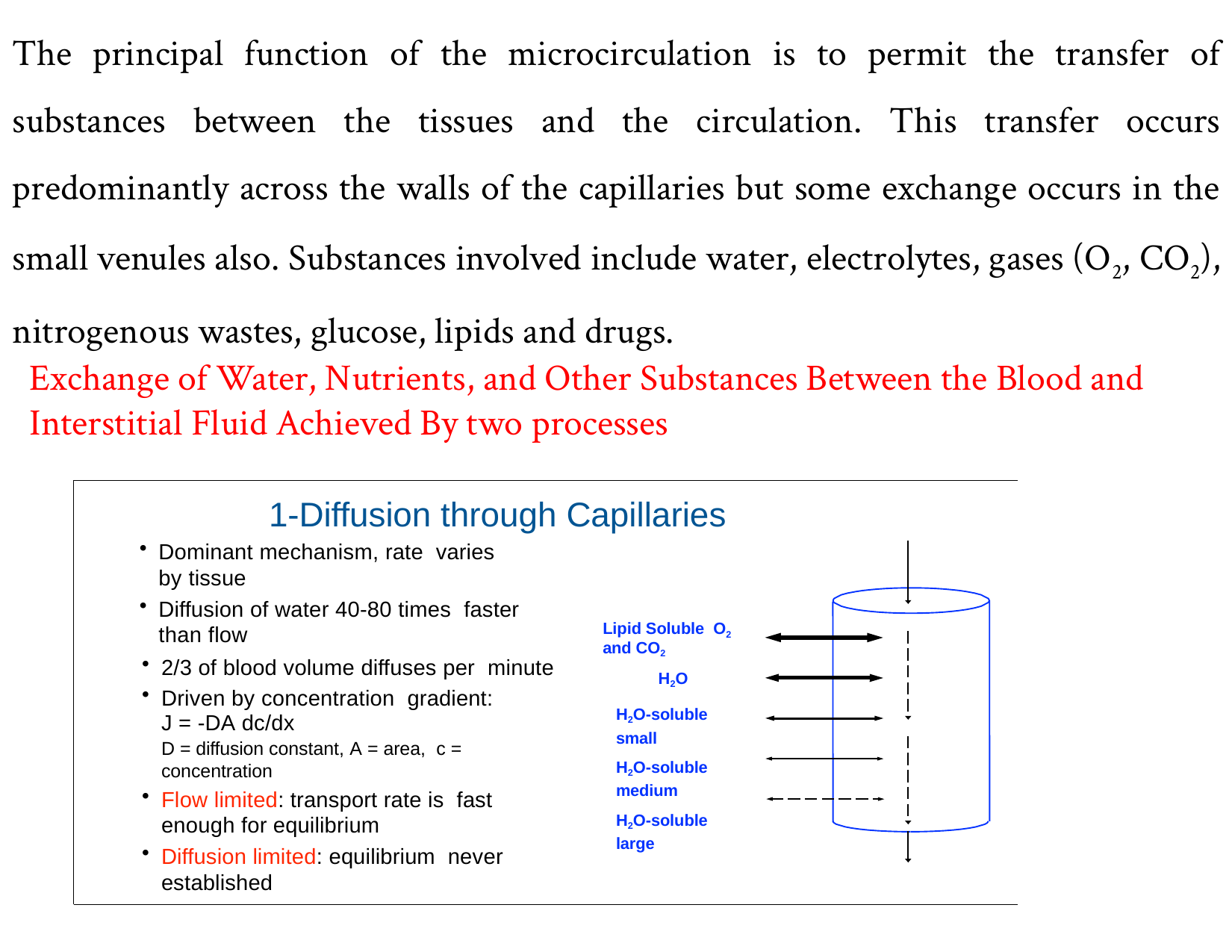

The principal function of the microcirculation is to permit the transfer of substances between the tissues and the circulation. This transfer occurs predominantly across the walls of the capillaries but some exchange occurs in the small venules also. Substances involved include water, electrolytes, gases (O2, CO2), nitrogenous wastes, glucose, lipids and drugs.
Exchange of Water, Nutrients, and Other Substances Between the Blood and Interstitial Fluid Achieved By two processes

# 1-Diffusion through Capillaries
Dominant mechanism, rate  varies by tissue
Diffusion of water 40-80 times  faster than flow
Lipid Soluble  O2 and CO2
2/3 of blood volume diffuses per  minute
Driven by concentration  gradient:
J = -DA dc/dx
D = diffusion constant, A = area,  c = concentration
Flow limited: transport rate is  fast enough for equilibrium
Diffusion limited: equilibrium  never established
H2O
H2O-soluble  small
H2O-soluble  medium
H2O-soluble  large